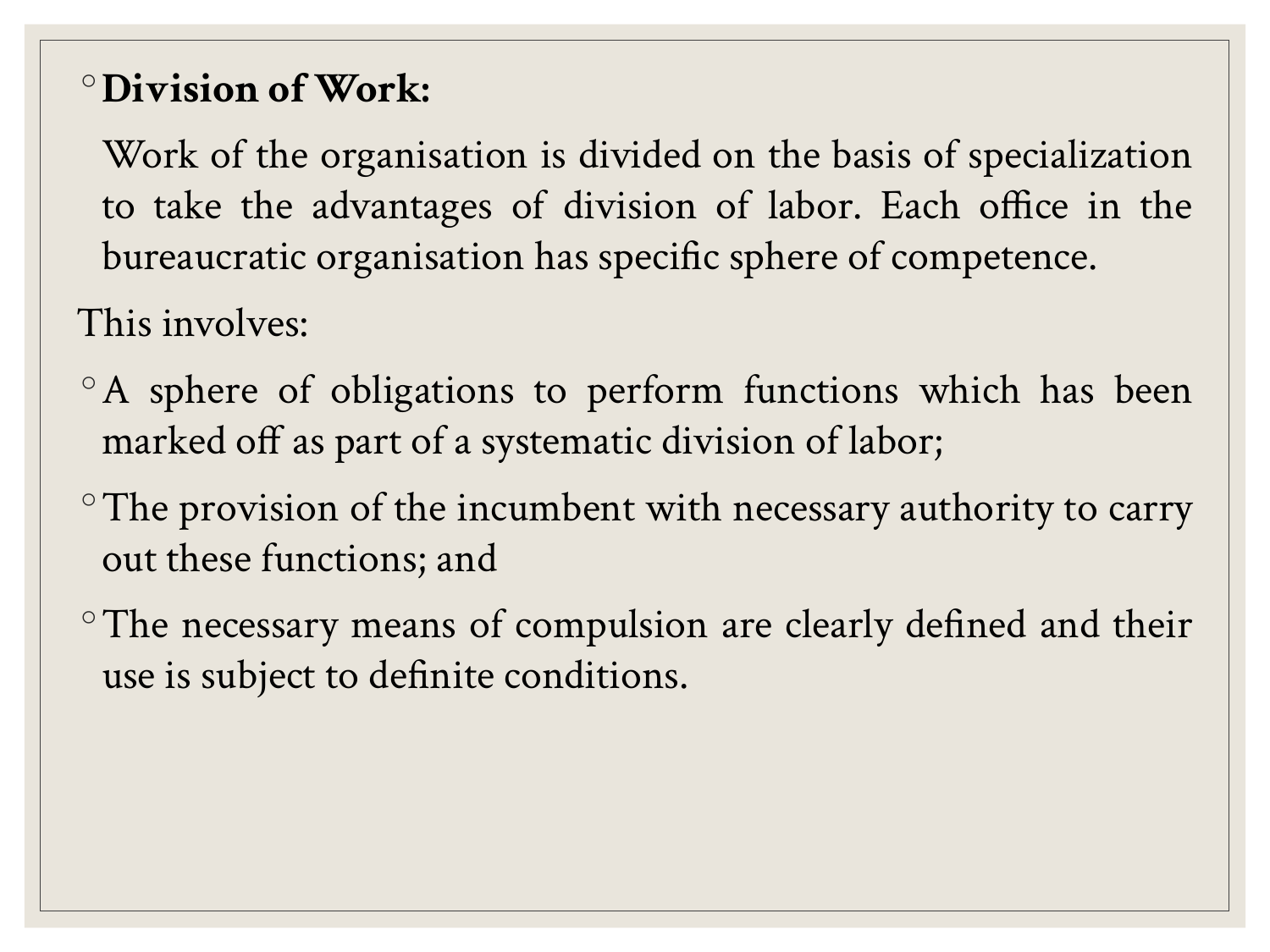

Division of Work:
	Work of the organisation is divided on the basis of specialization to take the advantages of division of labor. Each office in the bureaucratic organisation has specific sphere of competence.
This involves:
A sphere of obligations to perform functions which has been marked off as part of a systematic division of labor;
The provision of the incumbent with necessary authority to carry out these functions; and
The necessary means of compulsion are clearly defined and their use is subject to definite conditions.